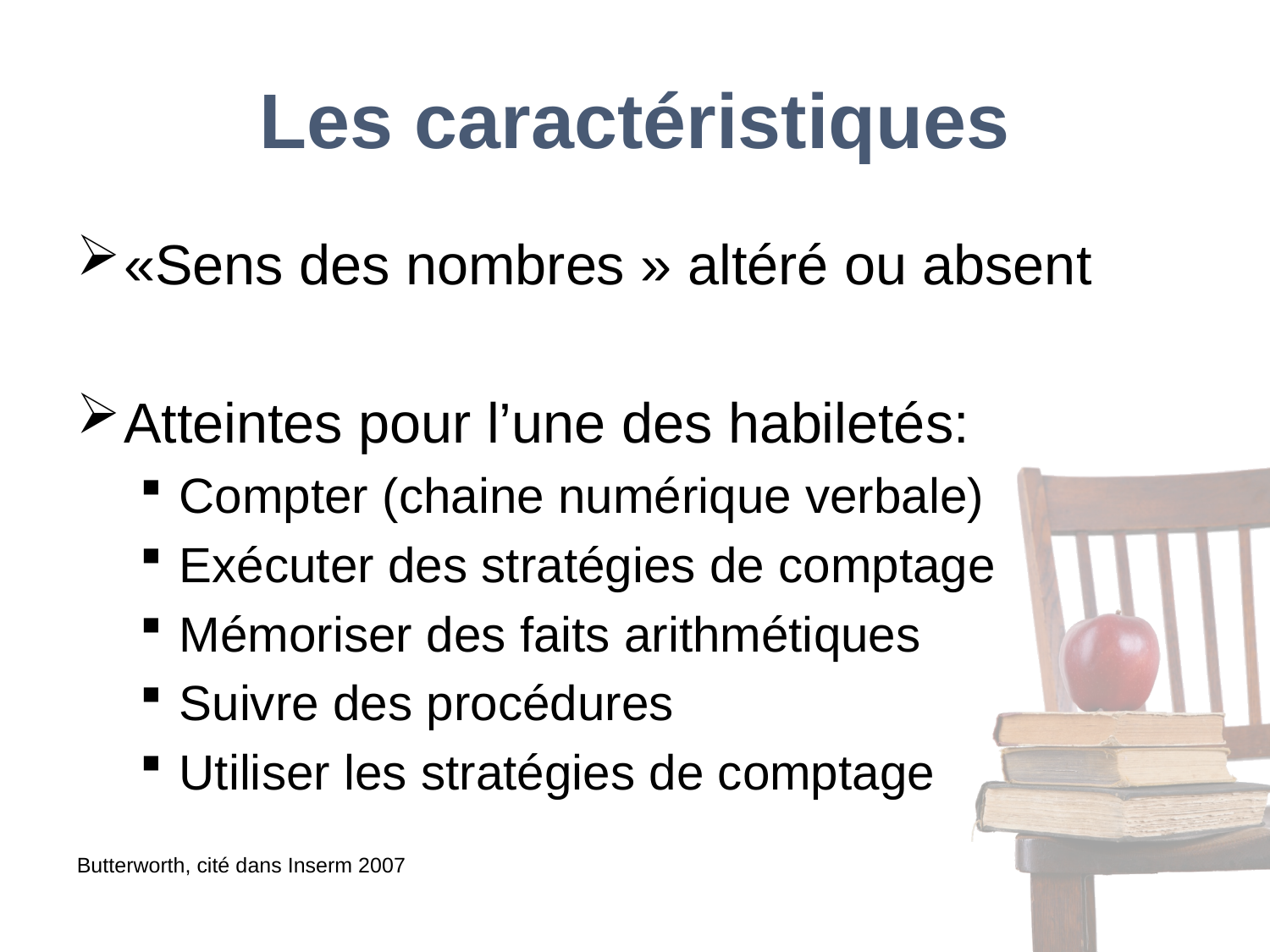

# Les caractéristiques
«Sens des nombres » altéré ou absent

Atteintes pour l’une des habiletés:
Compter (chaine numérique verbale)
Exécuter des stratégies de comptage
Mémoriser des faits arithmétiques
Suivre des procédures
Utiliser les stratégies de comptage

Butterworth, cité dans Inserm 2007